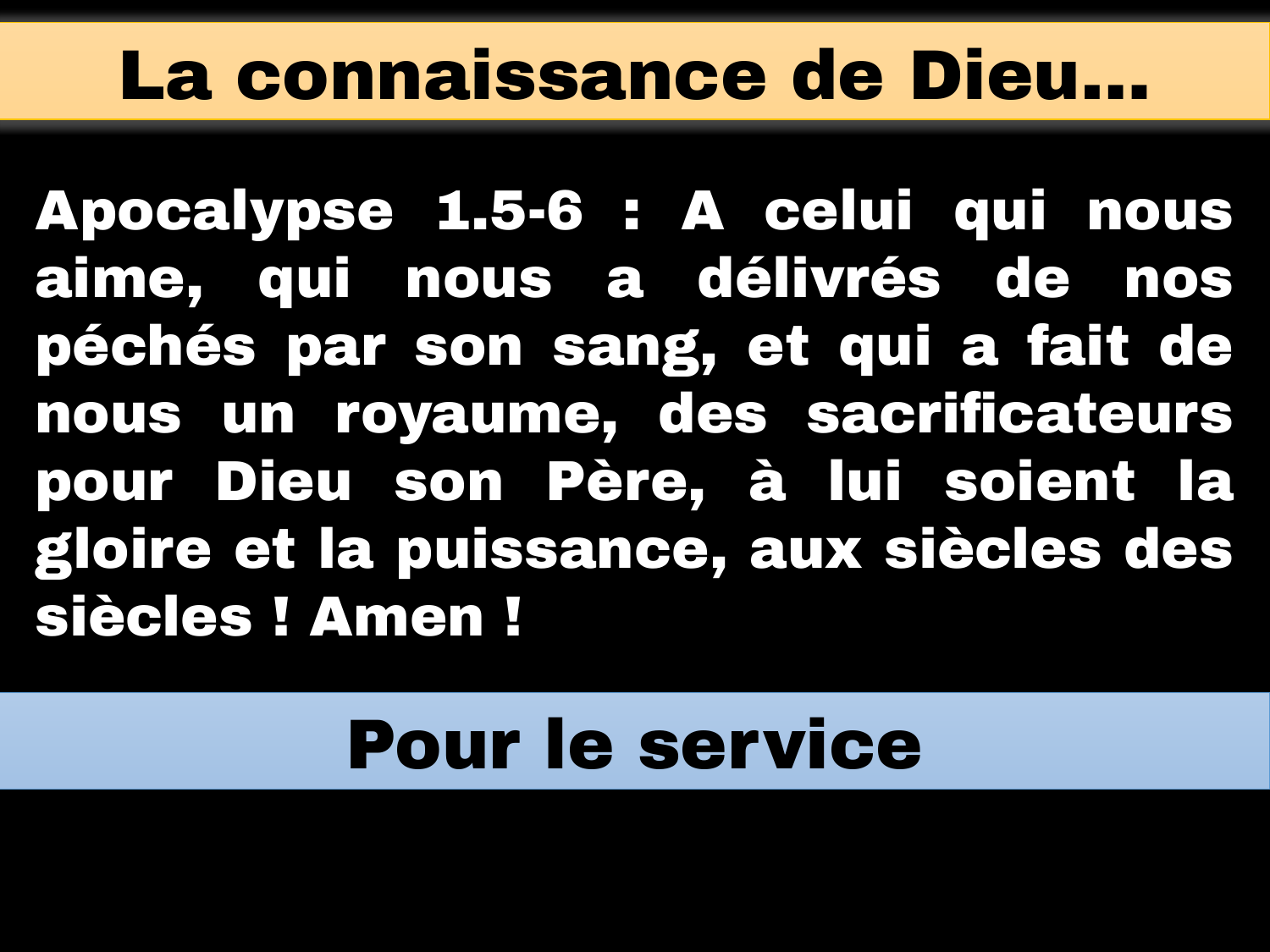

La connaissance de Dieu…
Apocalypse 1.5-6 : A celui qui nous aime, qui nous a délivrés de nos péchés par son sang, et qui a fait de nous un royaume, des sacrificateurs pour Dieu son Père, à lui soient la gloire et la puissance, aux siècles des siècles ! Amen !
Pour le service